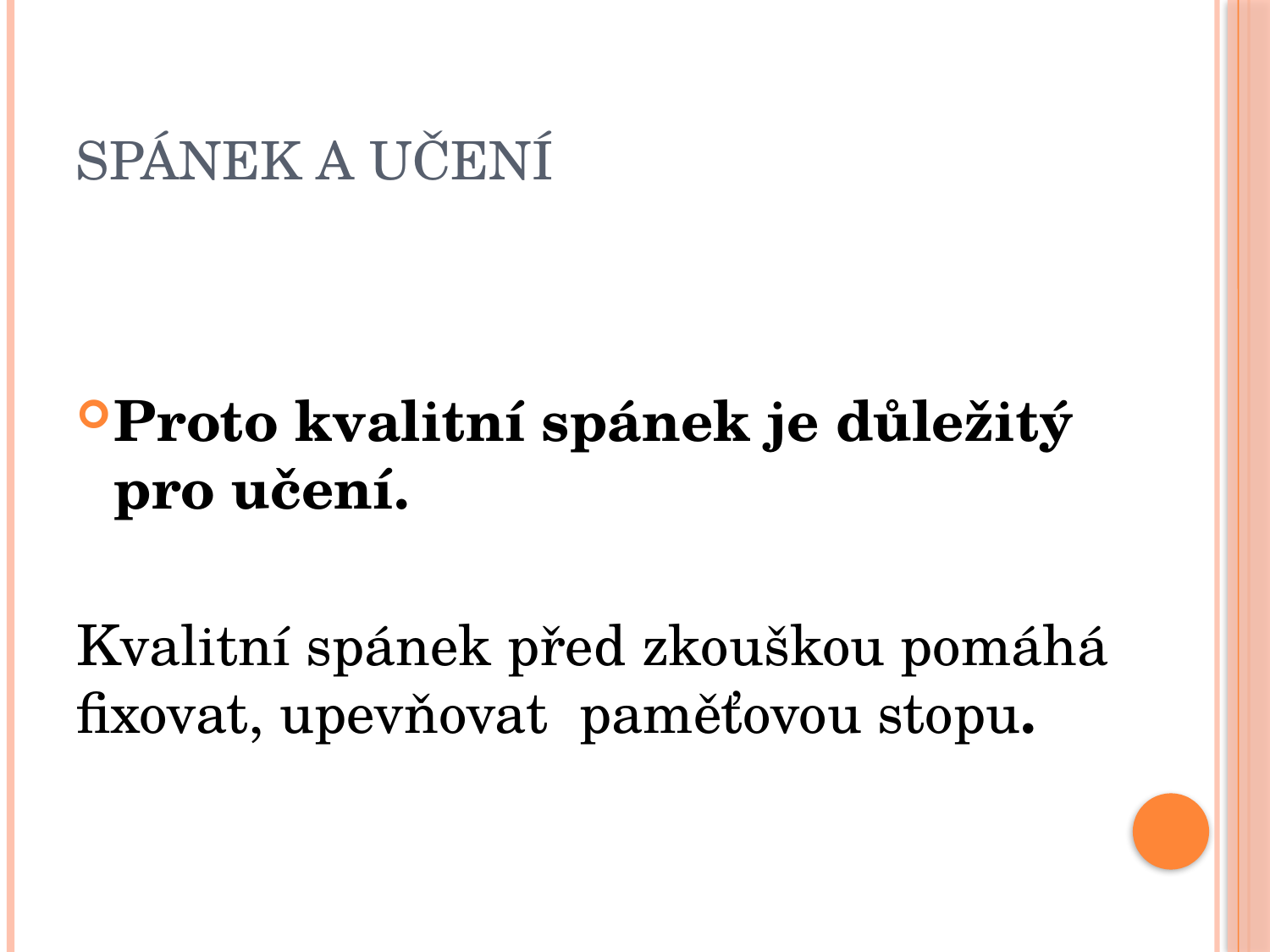

# Spánek a učení

Proto kvalitní spánek je důležitý pro učení.

Kvalitní spánek před zkouškou pomáhá fixovat, upevňovat  paměťovou stopu.